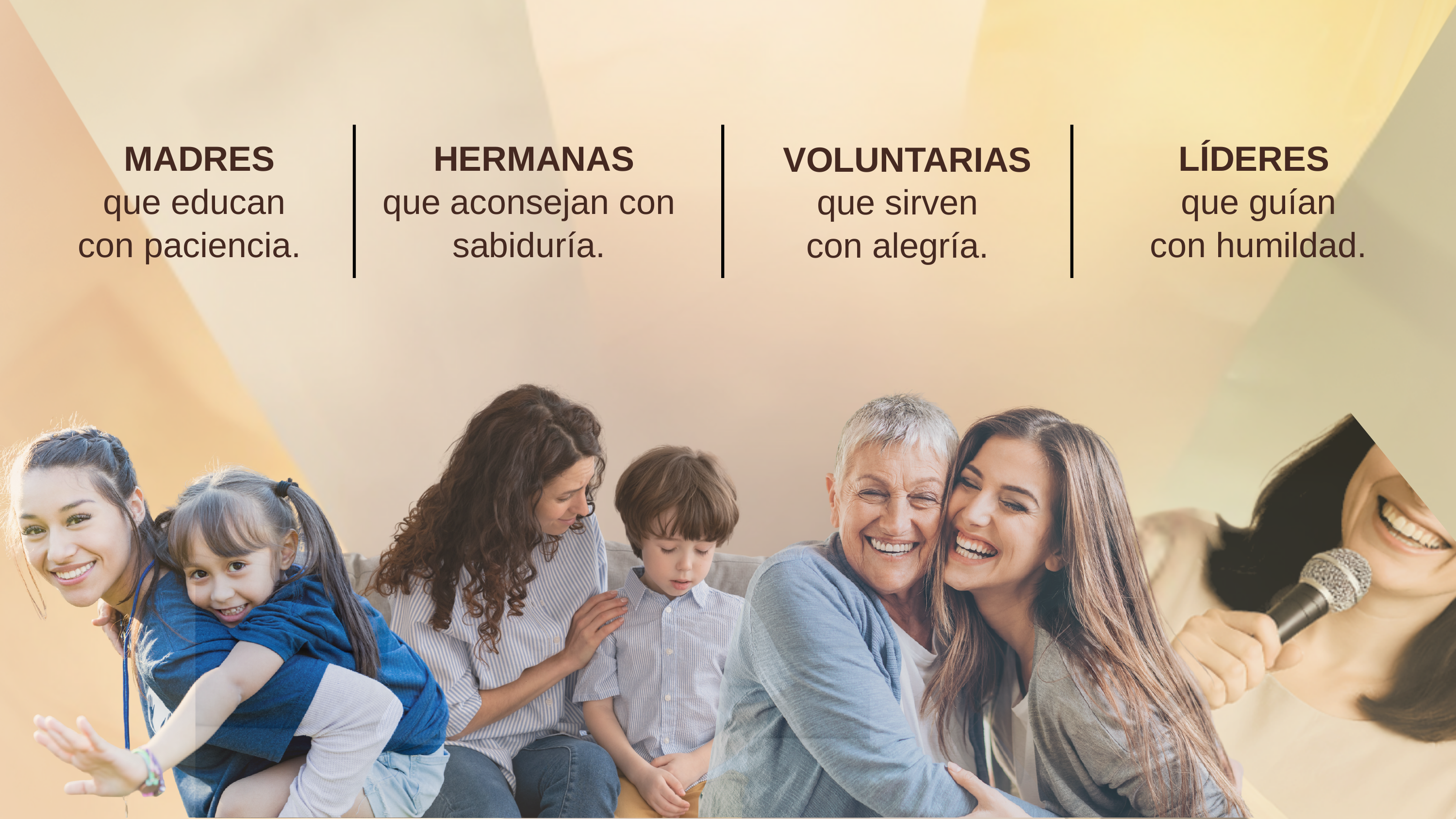

MADRES
que educan con paciencia.
 HERMANAS
que aconsejan con sabiduría.
LÍDERES
que guían
con humildad.
 VOLUNTARIAS
que sirven
con alegría.